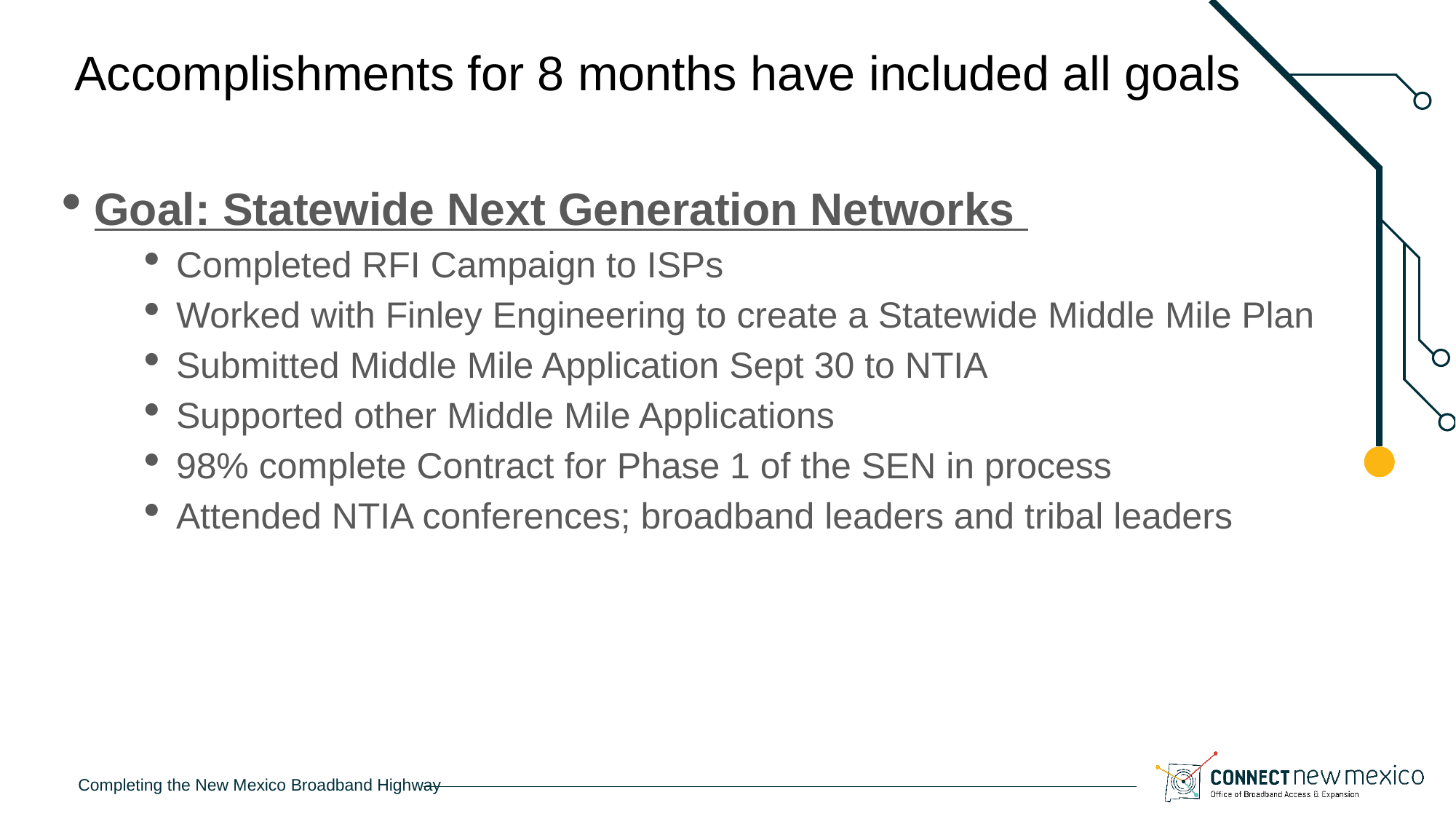

# Accomplishments for 8 months have included all goals
Goal: Statewide Next Generation Networks
Completed RFI Campaign to ISPs
Worked with Finley Engineering to create a Statewide Middle Mile Plan
Submitted Middle Mile Application Sept 30 to NTIA
Supported other Middle Mile Applications
98% complete Contract for Phase 1 of the SEN in process
Attended NTIA conferences; broadband leaders and tribal leaders